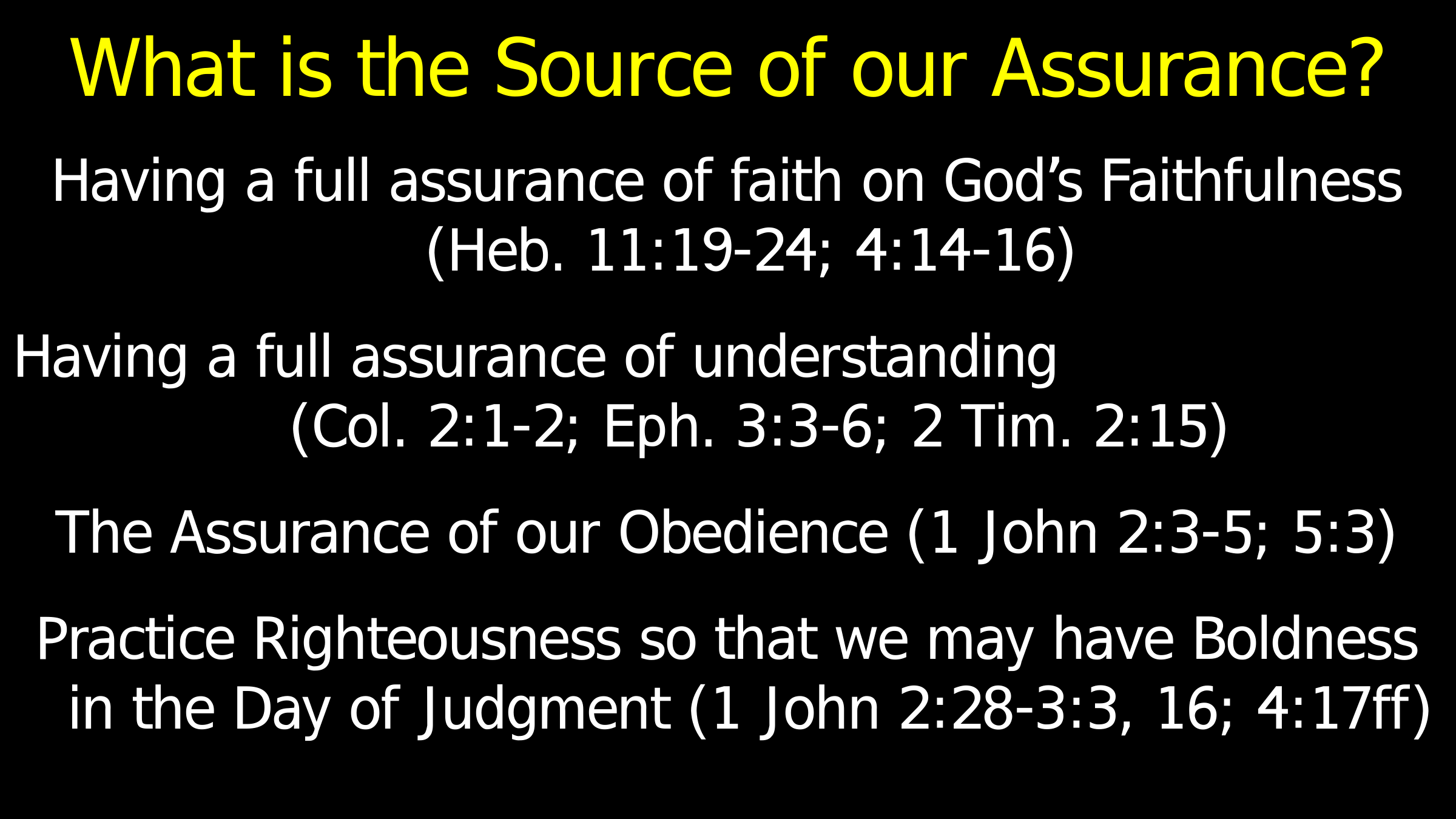

# What is the Source of our Assurance?
Having a full assurance of faith on God’s Faithfulness (Heb. 11:19-24; 4:14-16)

Having a full assurance of understanding                       (Col. 2:1-2; Eph. 3:3-6; 2 Tim. 2:15)

The Assurance of our Obedience (1 John 2:3-5; 5:3)

Practice Righteousness so that we may have Boldness in the Day of Judgment (1 John 2:28-3:3, 16; 4:17ff)